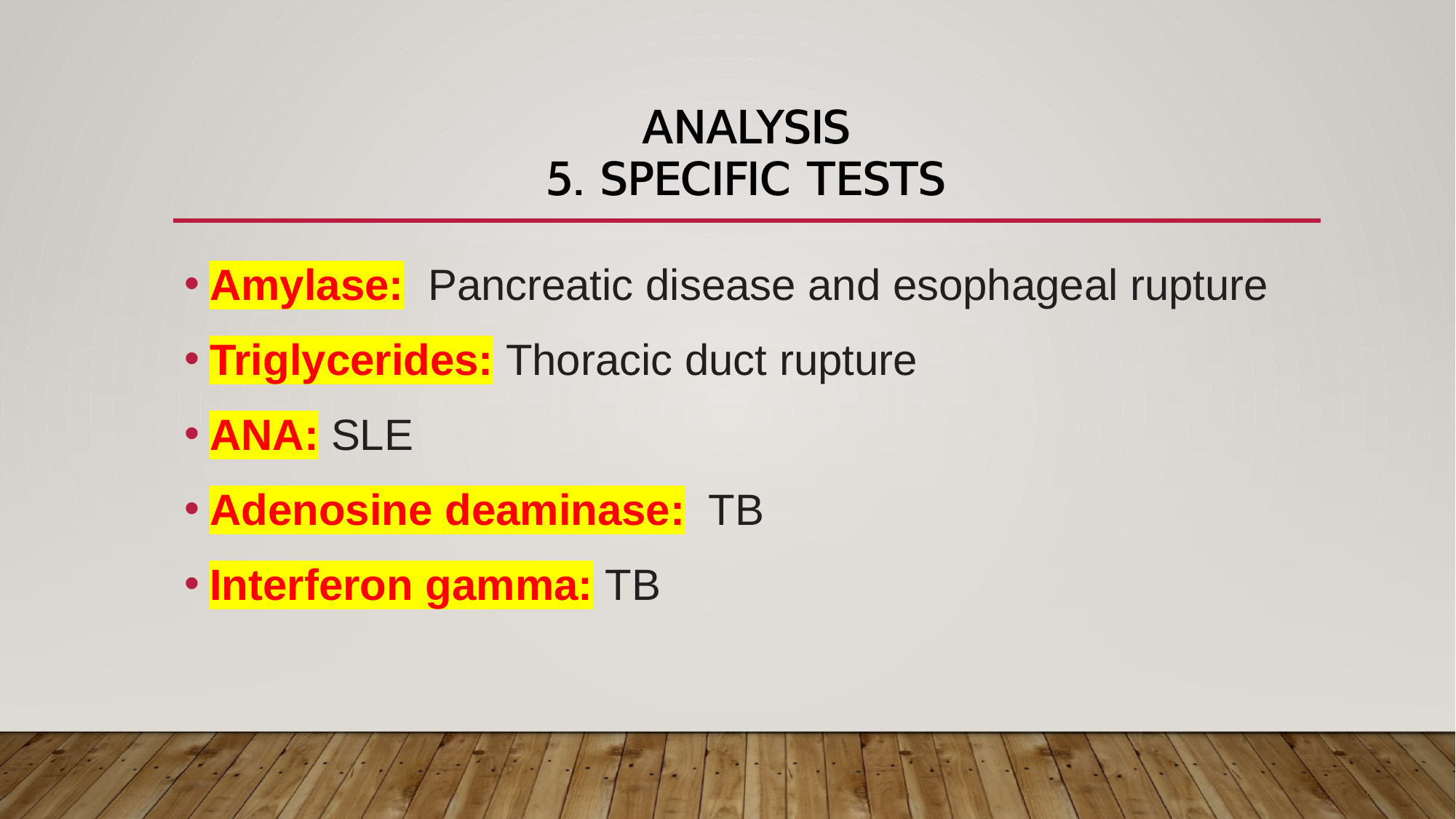

# Analysis 5. Specific tests
Amylase:  Pancreatic disease and esophageal rupture
Triglycerides: Thoracic duct rupture
ANA: SLE
Adenosine deaminase:  TB
Interferon gamma: TB